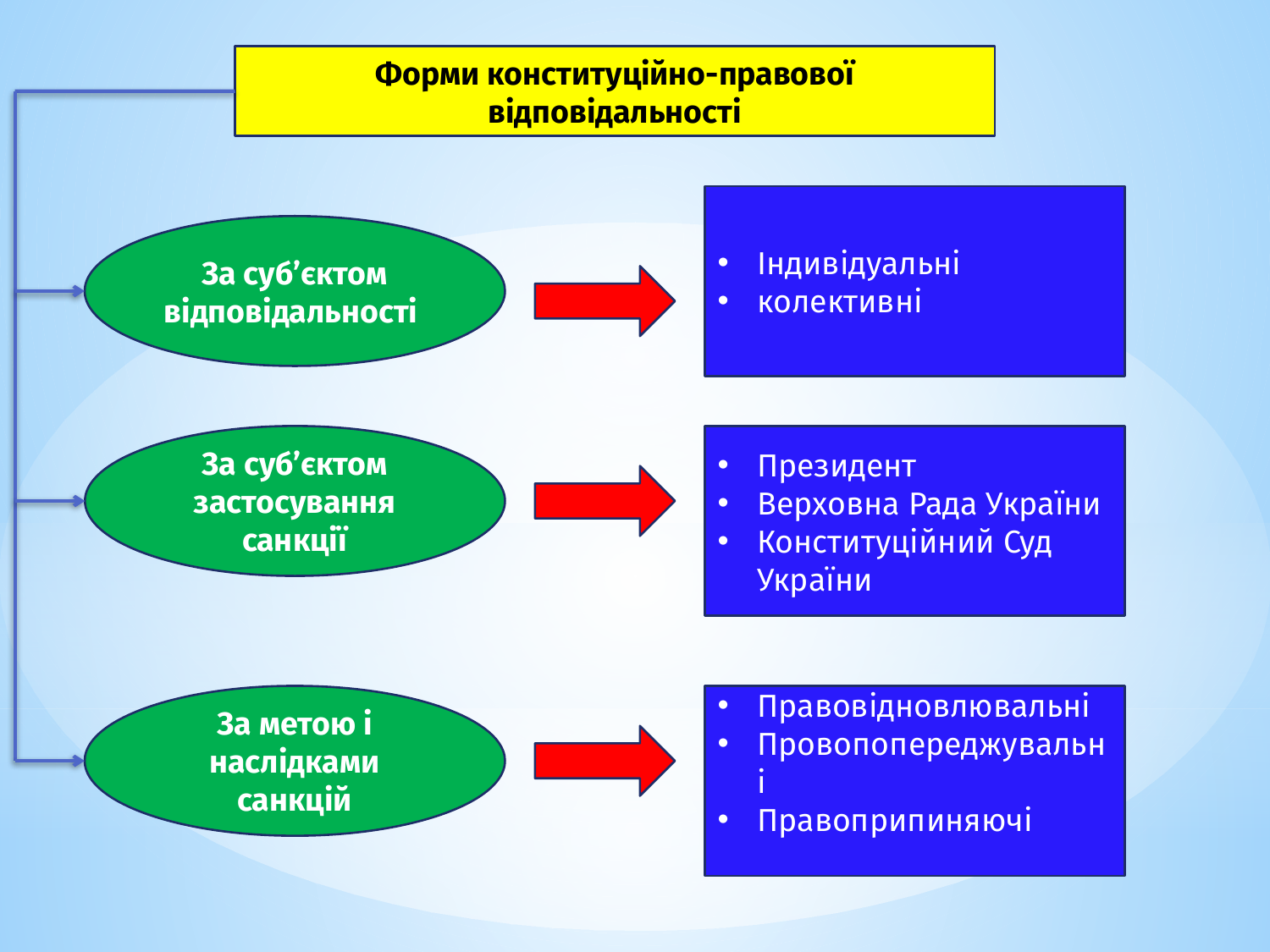

Форми конституційно-правової відповідальності
Індивідуальні
колективні
За суб’єктом відповідальності

За суб’єктом застосування санкції
Президент
Верховна Рада України
Конституційний Суд України

За метою і наслідками санкцій
Правовідновлювальні
Провопопереджувальні
Правоприпиняючі